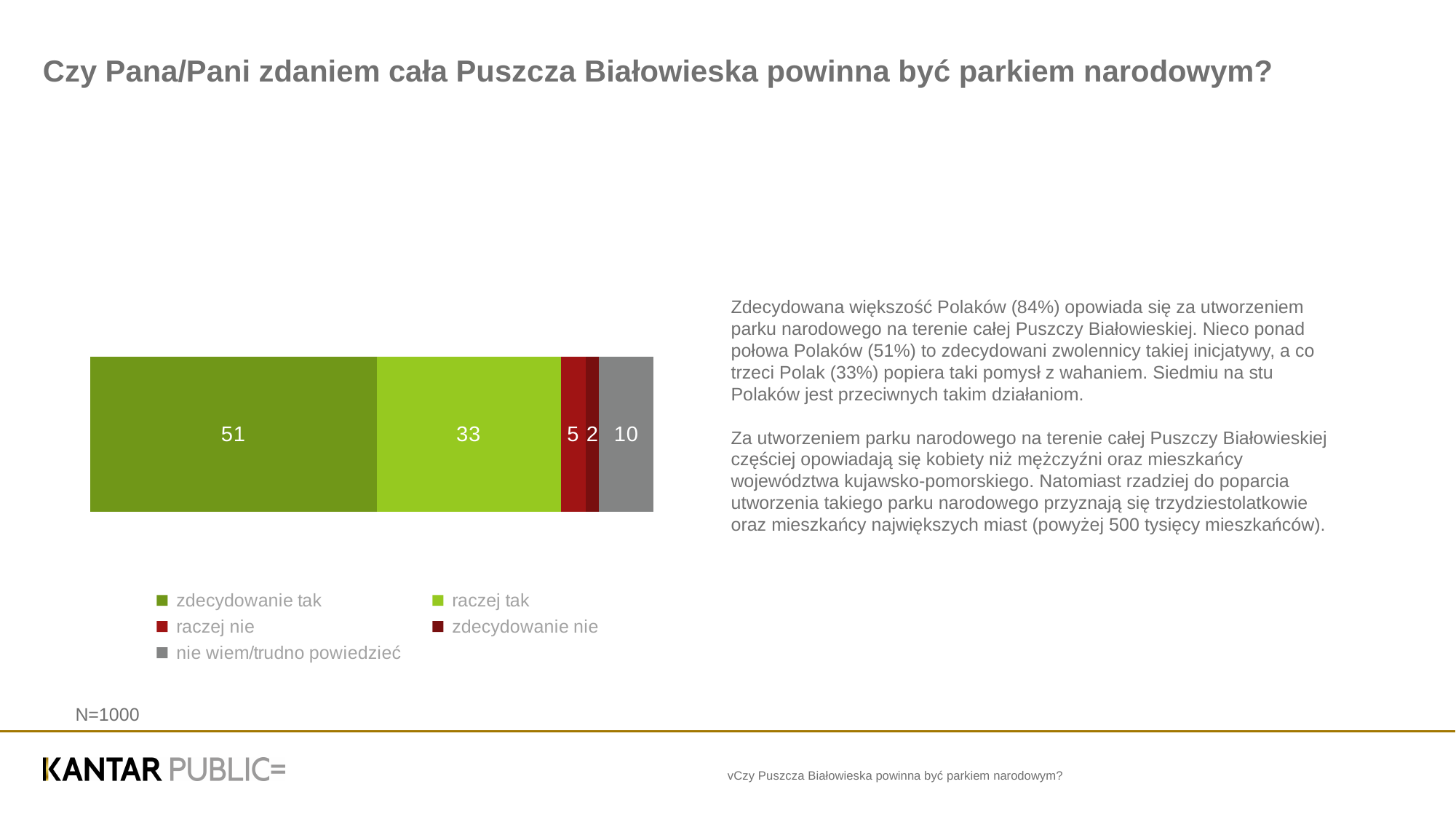

# Czy Pana/Pani zdaniem cała Puszcza Białowieska powinna być parkiem narodowym?

### Chart

| Category |  zdecydowanie tak |  raczej tak |  raczej nie |  zdecydowanie nie |  nie wiem/trudno powiedzieć |
|---|---|---|---|---|---|
|  | 50.9 | 32.6 | 4.5 | 2.3 | 9.700000000000001 |
Zdecydowana większość Polaków (84%) opowiada się za utworzeniem parku narodowego na terenie całej Puszczy Białowieskiej. Nieco ponad połowa Polaków (51%) to zdecydowani zwolennicy takiej inicjatywy, a co trzeci Polak (33%) popiera taki pomysł z wahaniem. Siedmiu na stu Polaków jest przeciwnych takim działaniom.

Za utworzeniem parku narodowego na terenie całej Puszczy Białowieskiej częściej opowiadają się kobiety niż mężczyźni oraz mieszkańcy województwa kujawsko-pomorskiego. Natomiast rzadziej do poparcia utworzenia takiego parku narodowego przyznają się trzydziestolatkowie oraz mieszkańcy największych miast (powyżej 500 tysięcy mieszkańców).

N=1000
vCzy Puszcza Białowieska powinna być parkiem narodowym?